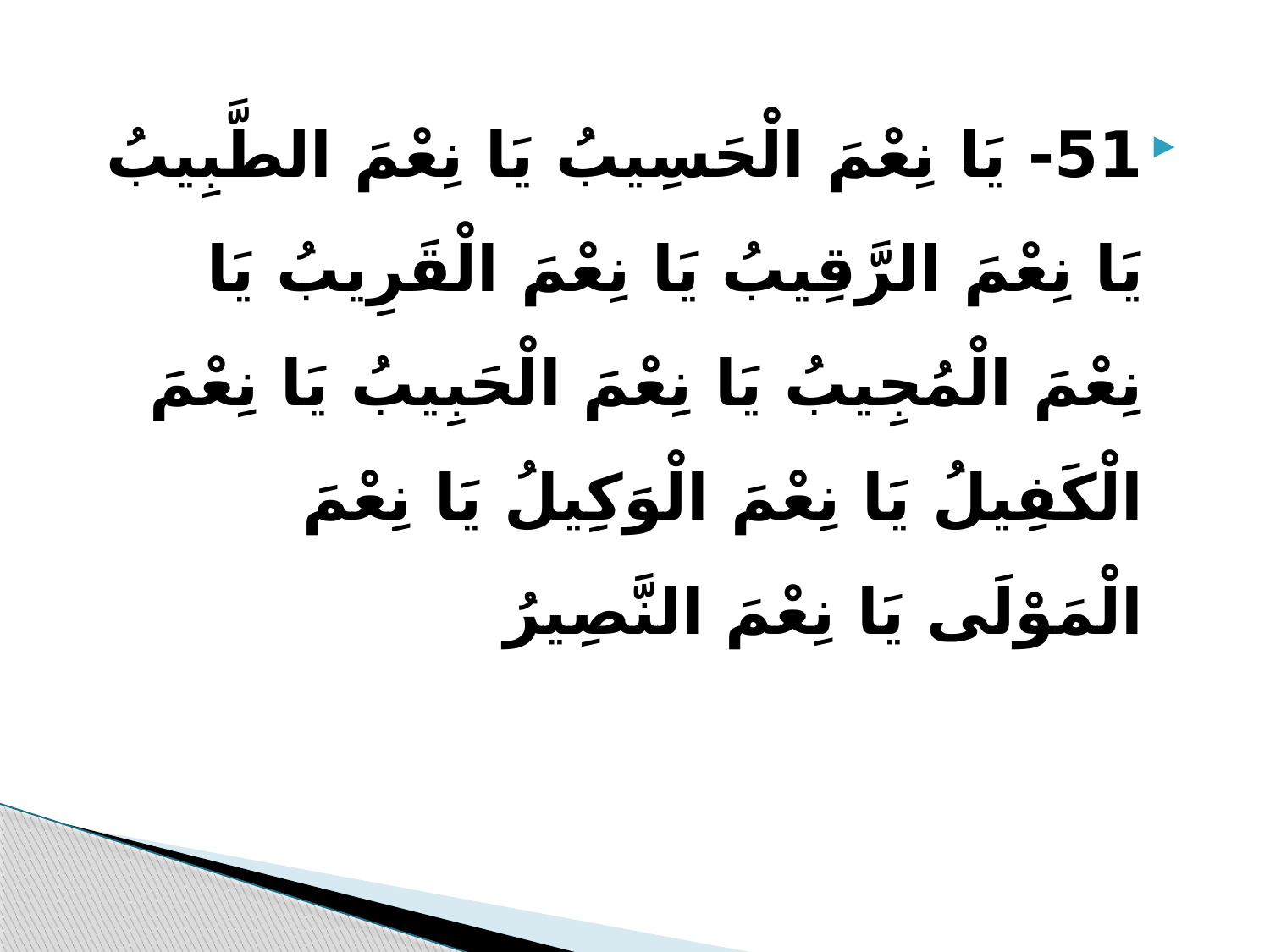

51- یَا نِعْمَ الْحَسِیبُ یَا نِعْمَ الطَّبِیبُ یَا نِعْمَ الرَّقِیبُ یَا نِعْمَ الْقَرِیبُ یَا نِعْمَ الْمُجِیبُ یَا نِعْمَ الْحَبِیبُ یَا نِعْمَ الْکَفِیلُ یَا نِعْمَ الْوَکِیلُ یَا نِعْمَ الْمَوْلَى یَا نِعْمَ النَّصِیرُ